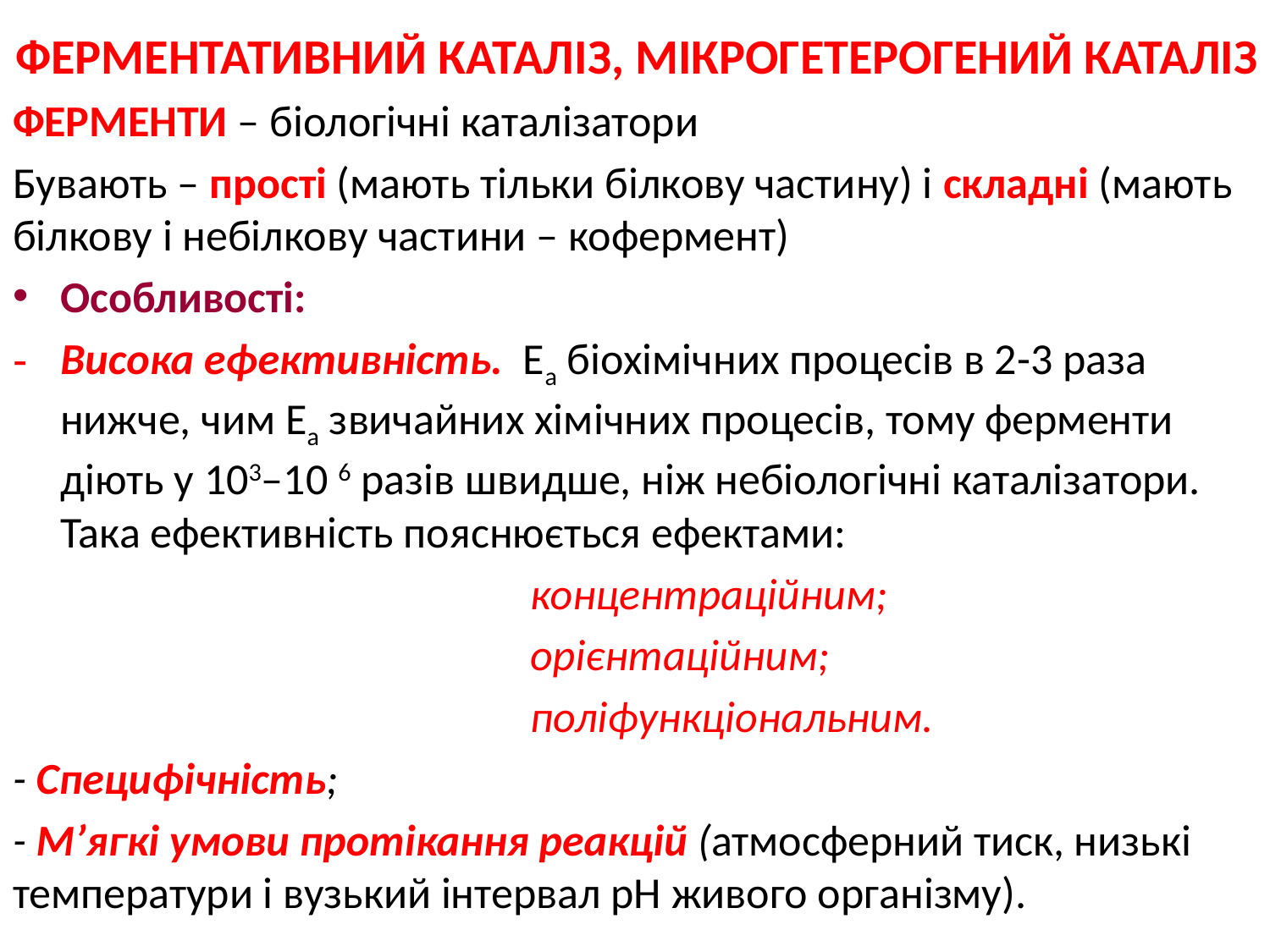

# ФЕРМЕНТАТИВНИЙ КАТАЛІЗ, МІКРОГЕТЕРОГЕНИЙ КАТАЛІЗ
ФЕРМЕНТИ – біологічні каталізатори
Бувають – прості (мають тільки білкову частину) і складні (мають білкову і небілкову частини – кофермент)
Особливості:
Висока ефективність.  Еа біохімічних процесів в 2-3 раза нижче, чим Еа звичайних хімічних процесів, тому ферменти діють у 103–10 6 разів швидше, ніж небіологічні каталізатори. Така ефективність пояснюється ефектами:
                                                    концентраційним;
                                                    орієнтаційним;
                                                    поліфункціональним.
- Специфічність;
- М’ягкі умови протікання реакцій (атмосферний тиск, низькі температури і вузький інтервал рН живого організму).